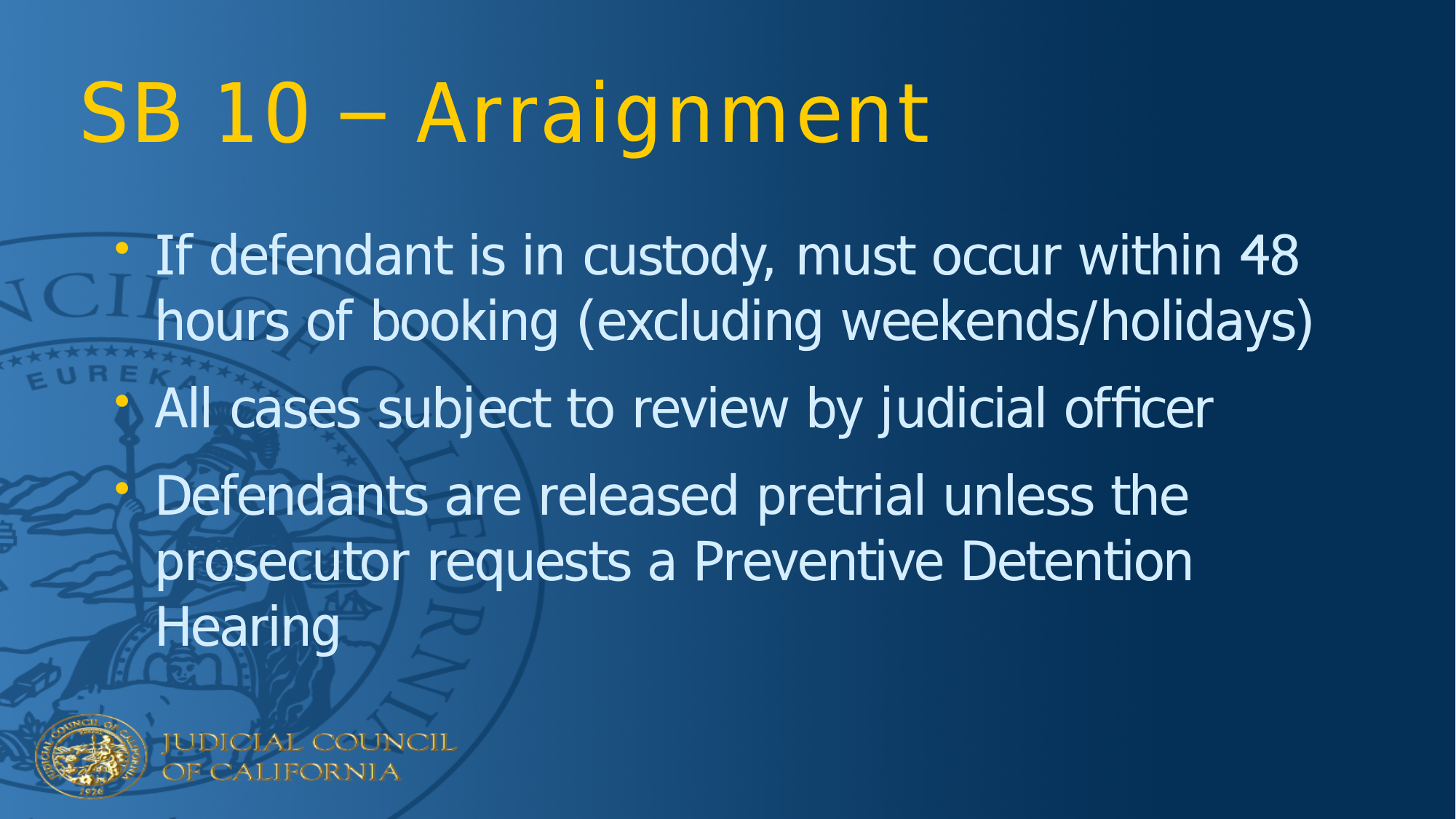

# SB 10 – Arraignment
If defendant is in custody, must occur within 48 hours of booking (excluding weekends/holidays)
All cases subject to review by judicial officer
Defendants are released pretrial unless the prosecutor requests a Preventive Detention Hearing